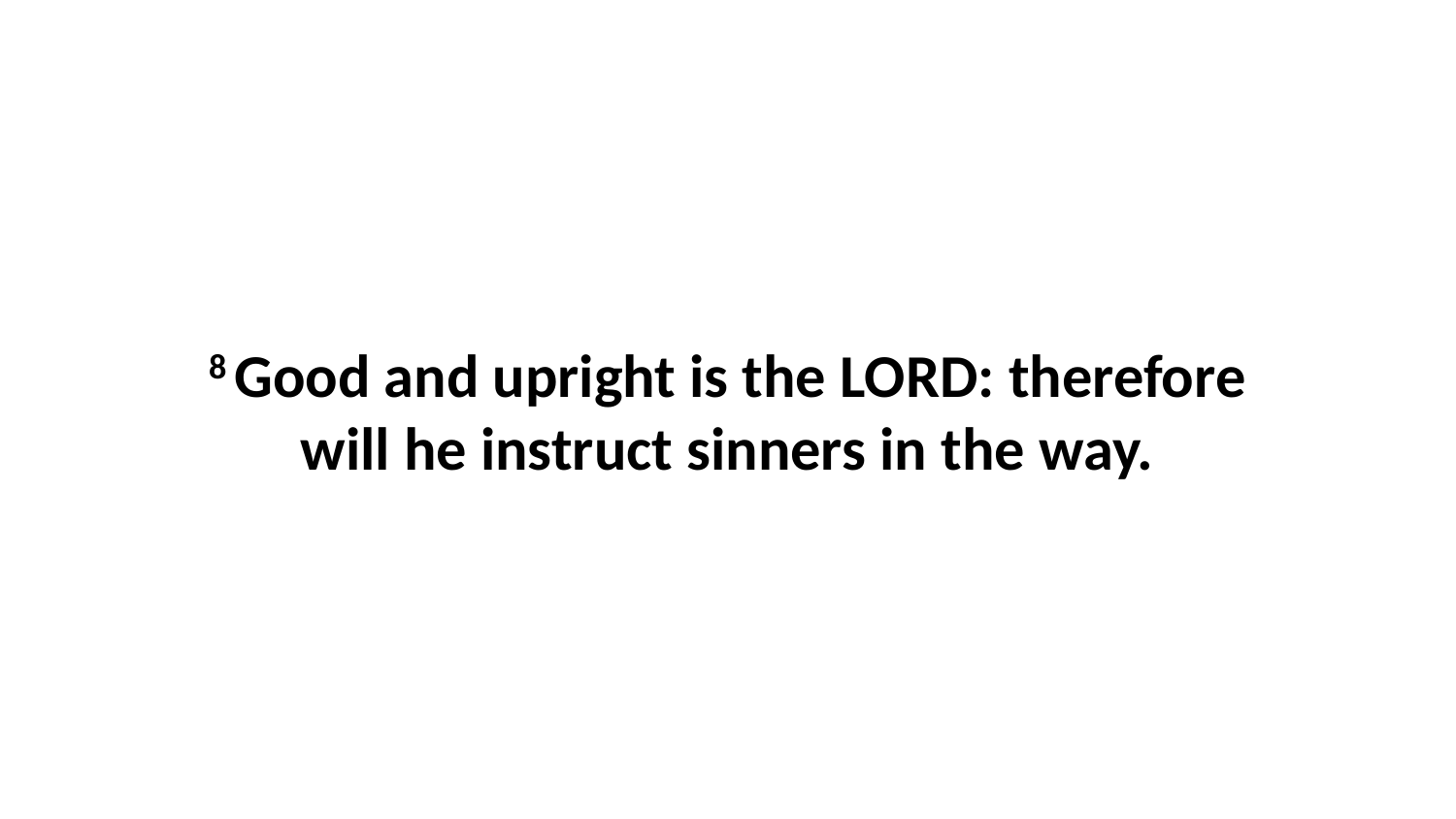

8 Good and upright is the LORD: therefore will he instruct sinners in the way.